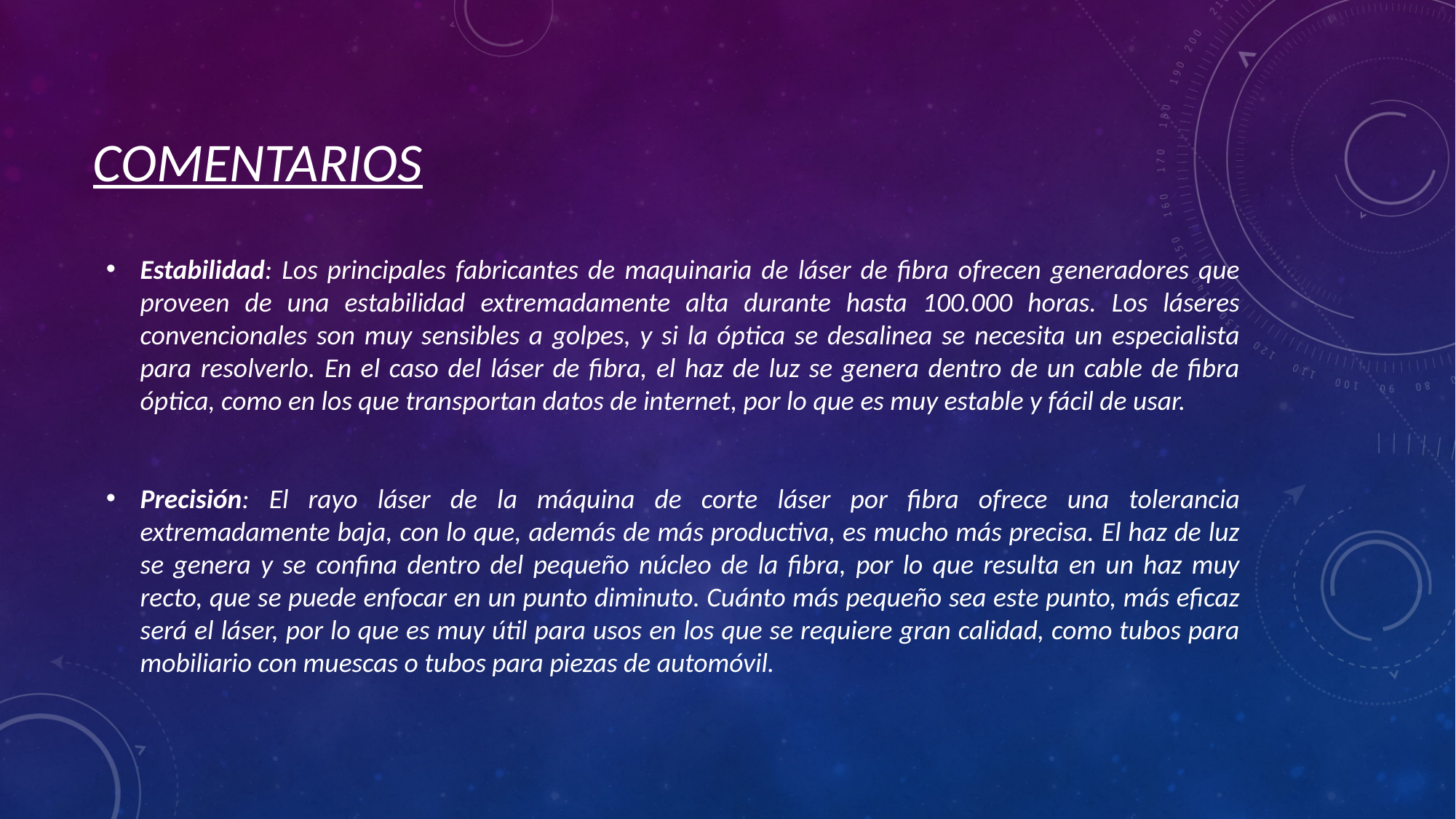

# COMENTARIOS
Estabilidad: Los principales fabricantes de maquinaria de láser de fibra ofrecen generadores que proveen de una estabilidad extremadamente alta durante hasta 100.000 horas. Los láseres convencionales son muy sensibles a golpes, y si la óptica se desalinea se necesita un especialista para resolverlo. En el caso del láser de fibra, el haz de luz se genera dentro de un cable de fibra óptica, como en los que transportan datos de internet, por lo que es muy estable y fácil de usar.

Precisión: El rayo láser de la máquina de corte láser por fibra ofrece una tolerancia extremadamente baja, con lo que, además de más productiva, es mucho más precisa. El haz de luz se genera y se confina dentro del pequeño núcleo de la fibra, por lo que resulta en un haz muy recto, que se puede enfocar en un punto diminuto. Cuánto más pequeño sea este punto, más eficaz será el láser, por lo que es muy útil para usos en los que se requiere gran calidad, como tubos para mobiliario con muescas o tubos para piezas de automóvil.